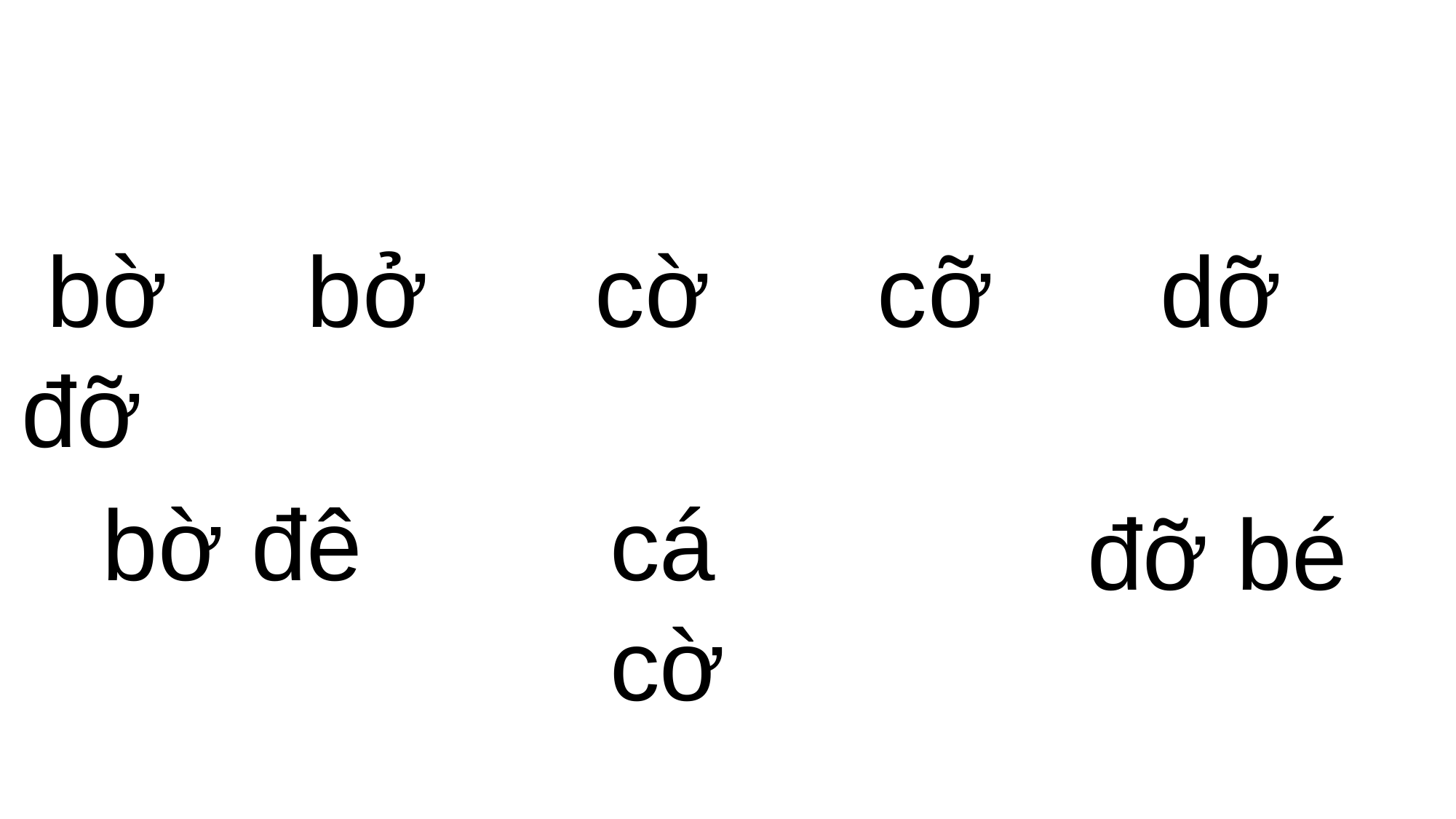

bờ     bở      cờ      cỡ      dỡ       đỡ

bờ đê
cá cờ
đỡ bé